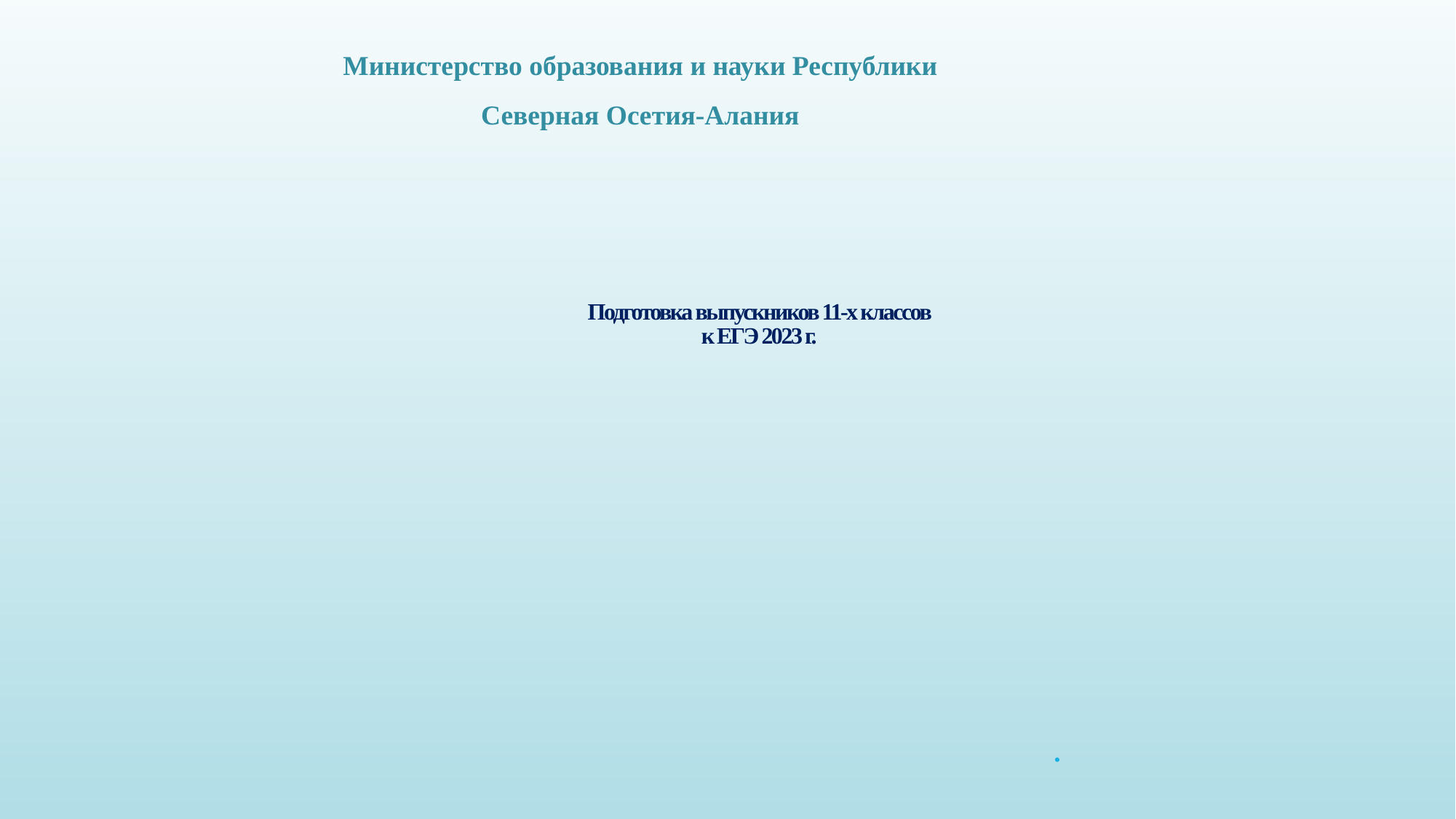

Министерство образования и науки Республики Северная Осетия-Алания
# Подготовка выпускников 11-х классов к ЕГЭ 2023 г.

 .